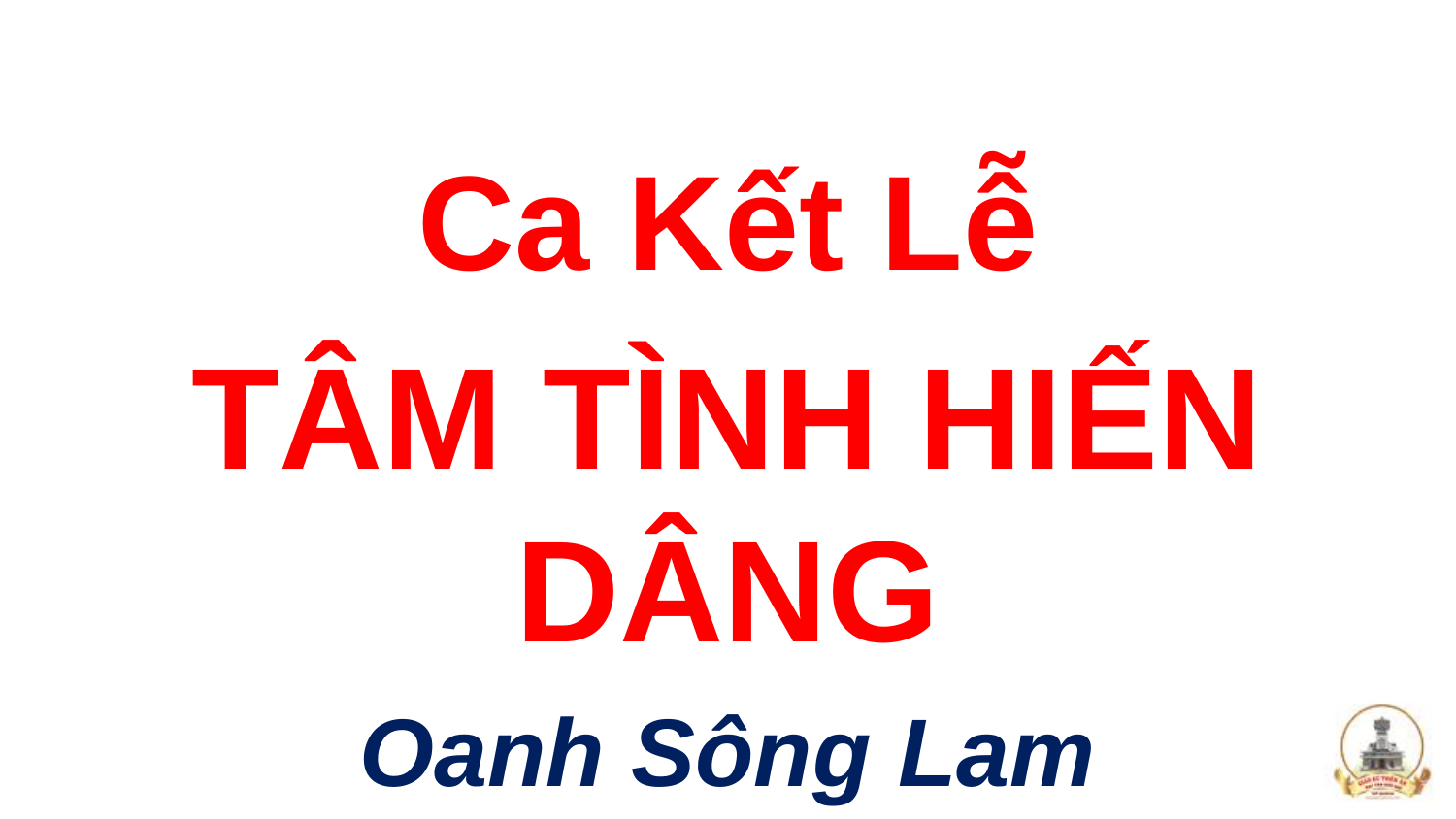

Ca Kết Lễ
TÂM TÌNH HIẾN DÂNG
Oanh Sông Lam